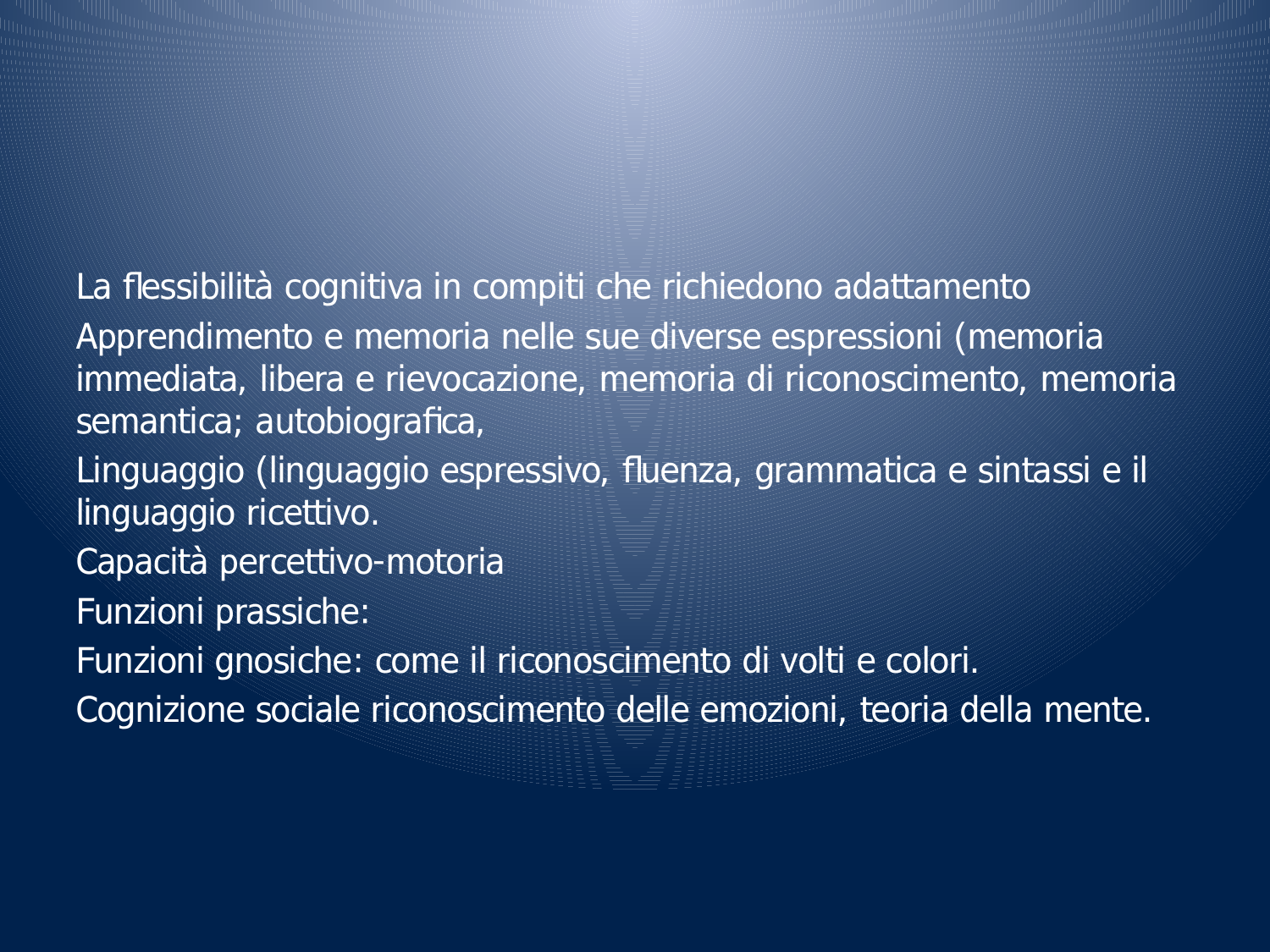

#
La flessibilità cognitiva in compiti che richiedono adattamento
Apprendimento e memoria nelle sue diverse espressioni (memoria immediata, libera e rievocazione, memoria di riconoscimento, memoria semantica; autobiografica,
Linguaggio (linguaggio espressivo, fluenza, grammatica e sintassi e il linguaggio ricettivo.
Capacità percettivo-motoria
Funzioni prassiche:
Funzioni gnosiche: come il riconoscimento di volti e colori.
Cognizione sociale riconoscimento delle emozioni, teoria della mente.